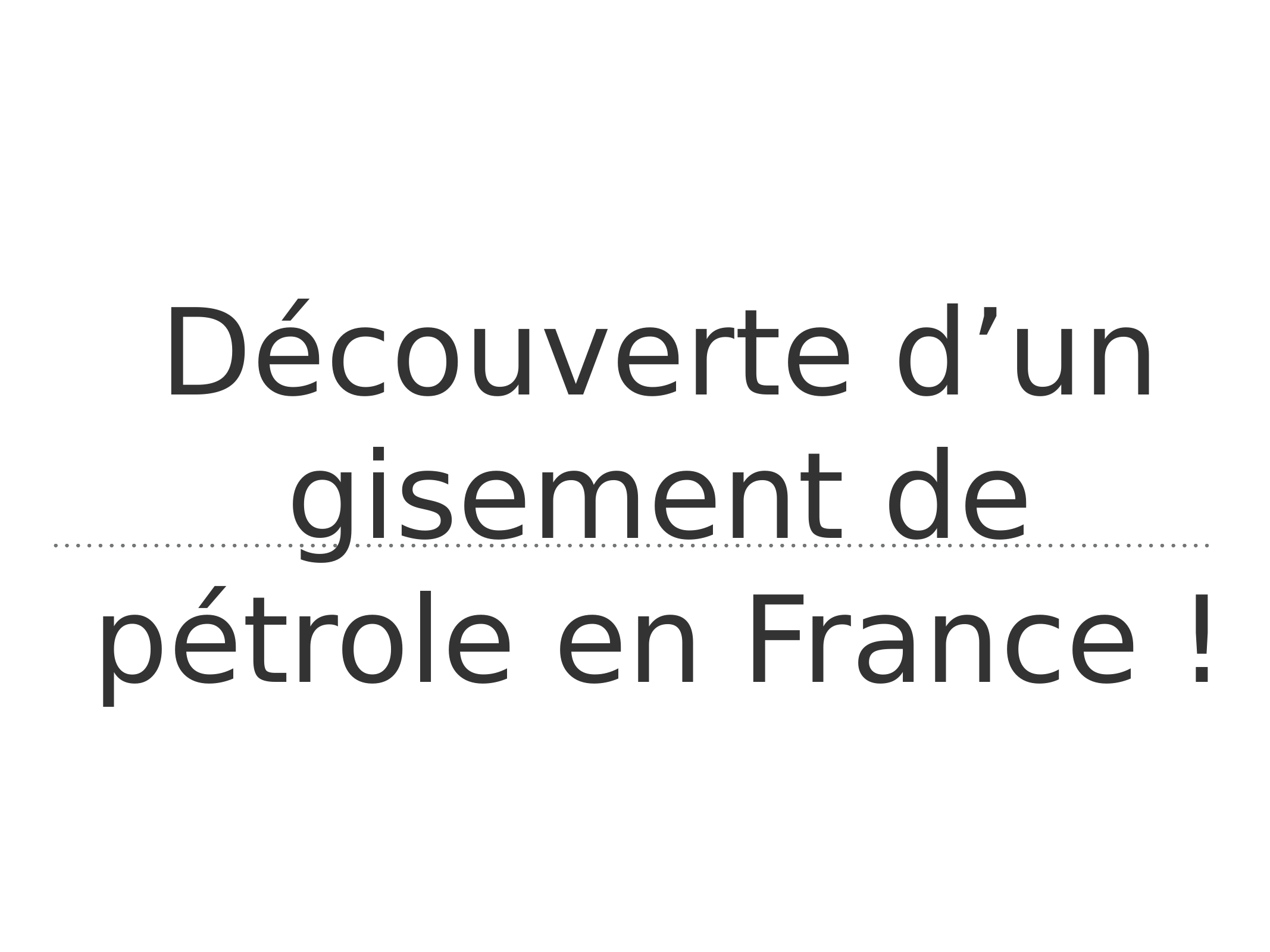

# Découverte d’un gisement de pétrole en France !